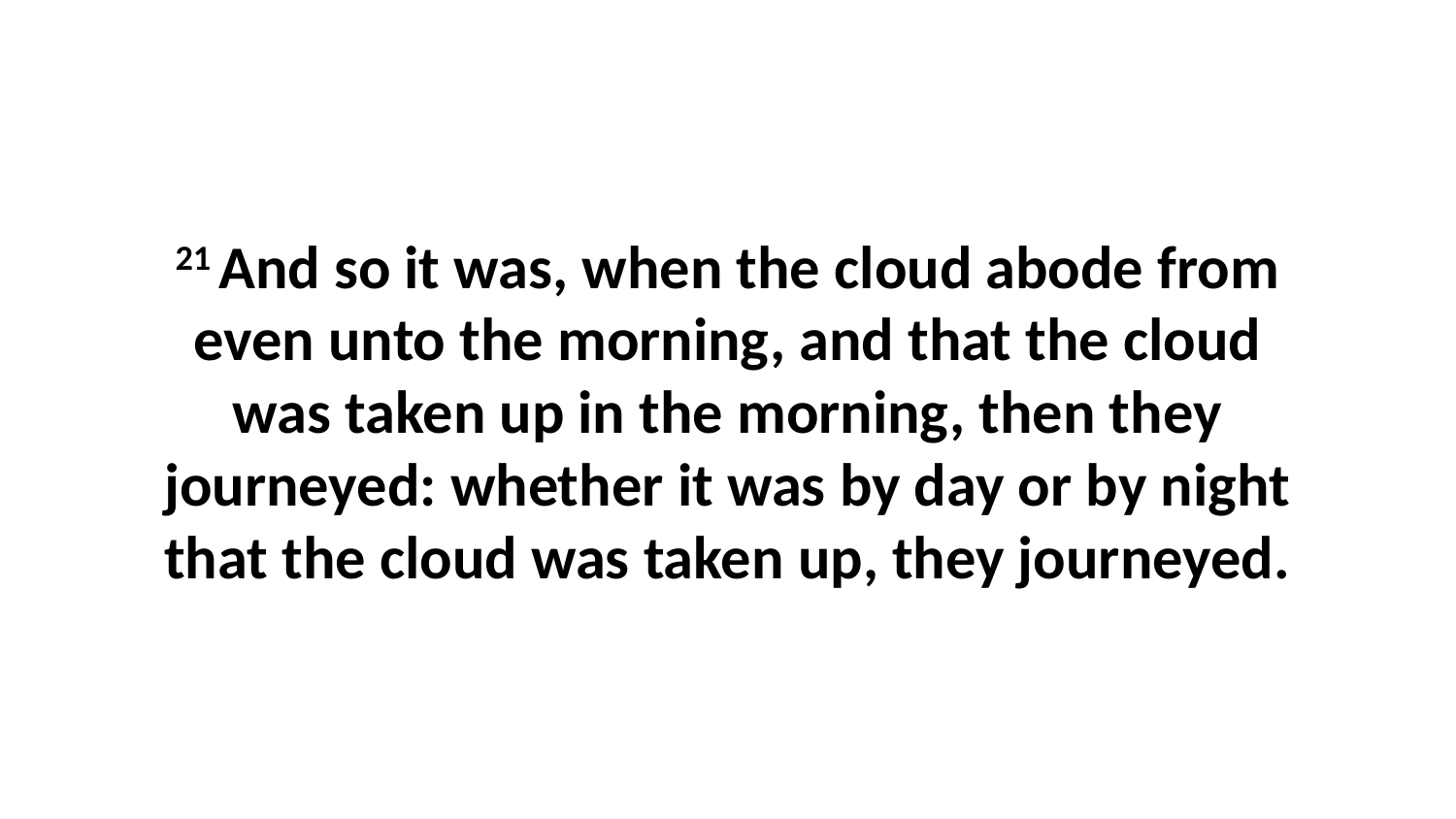

21 And so it was, when the cloud abode from even unto the morning, and that the cloud was taken up in the morning, then they journeyed: whether it was by day or by night that the cloud was taken up, they journeyed.